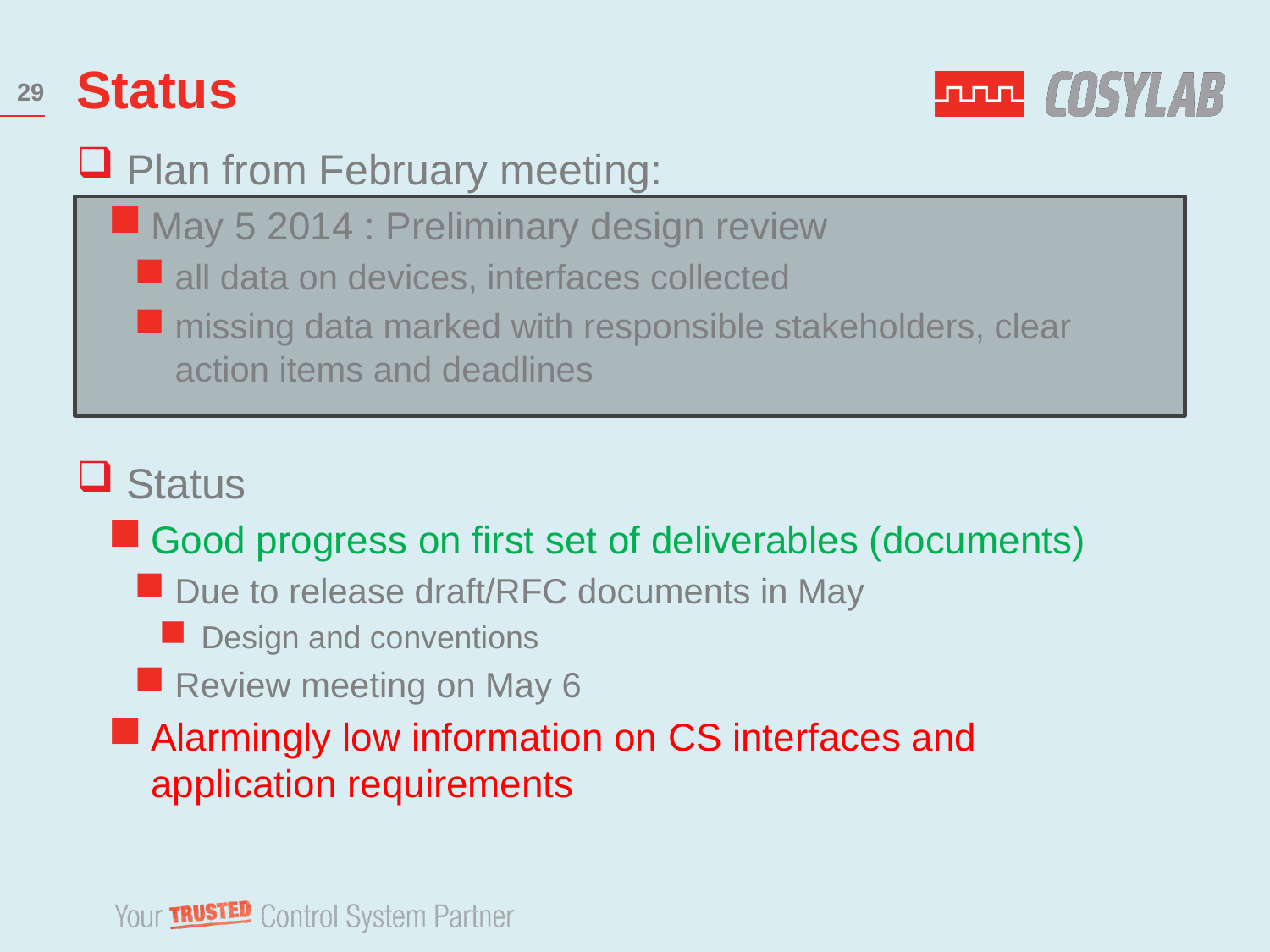

# Status
29
Plan from February meeting:
May 5 2014 : Preliminary design review
all data on devices, interfaces collected
missing data marked with responsible stakeholders, clear action items and deadlines

Status
Good progress on first set of deliverables (documents)
Due to release draft/RFC documents in May
Design and conventions
Review meeting on May 6
Alarmingly low information on CS interfaces and application requirements